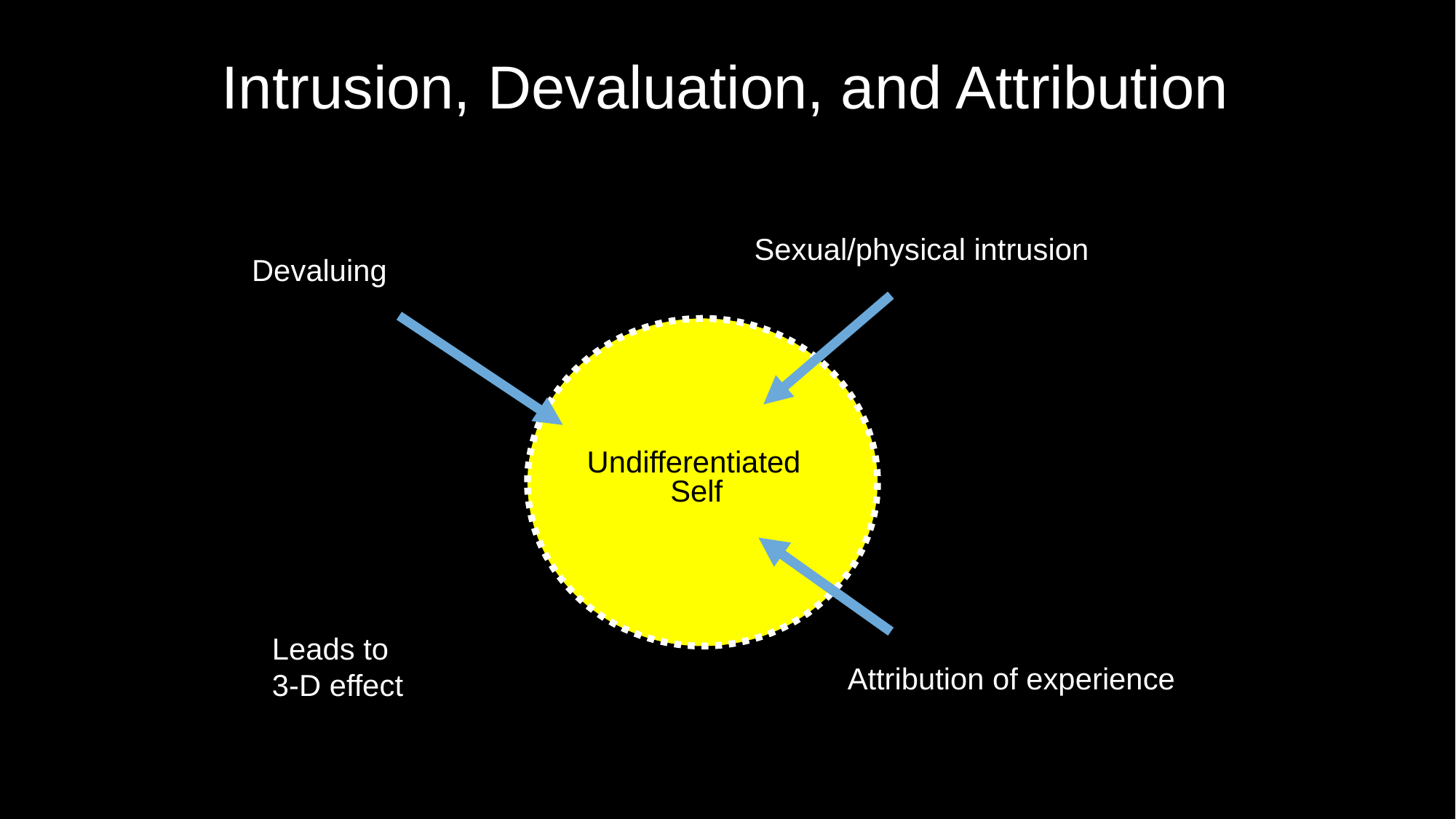

# Intrusion, Devaluation, and Attribution
Sexual/physical intrusion
Devaluing

Undifferentiated
          Self

Leads to
3-D effect
Attribution of experience